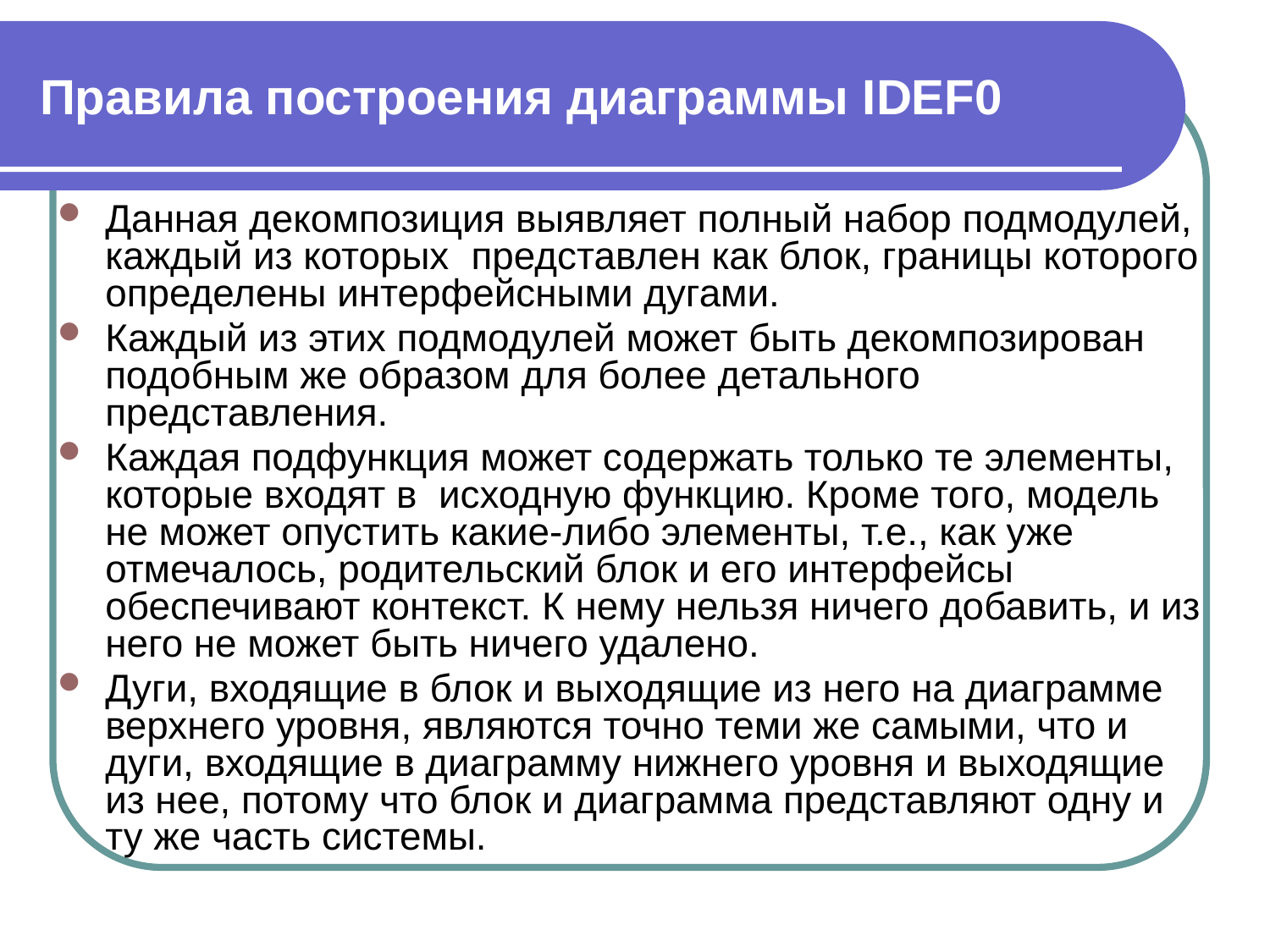

# Правила построения диаграммы IDEF0
Данная декомпозиция выявляет полный набор подмодулей, каждый из которых  представлен как блок, границы которого определены интерфейсными дугами.
Каждый из этих подмодулей может быть декомпозирован подобным же образом для более детального представления.
Каждая подфункция может содержать только те элементы, которые входят в  исходную функцию. Кроме того, модель не может опустить какие-либо элементы, т.е., как уже отмечалось, родительский блок и его интерфейсы обеспечивают контекст. К нему нельзя ничего добавить, и из него не может быть ничего удалено.
Дуги, входящие в блок и выходящие из него на диаграмме верхнего уровня, являются точно теми же самыми, что и дуги, входящие в диаграмму нижнего уровня и выходящие из нее, потому что блок и диаграмма представляют одну и ту же часть системы.